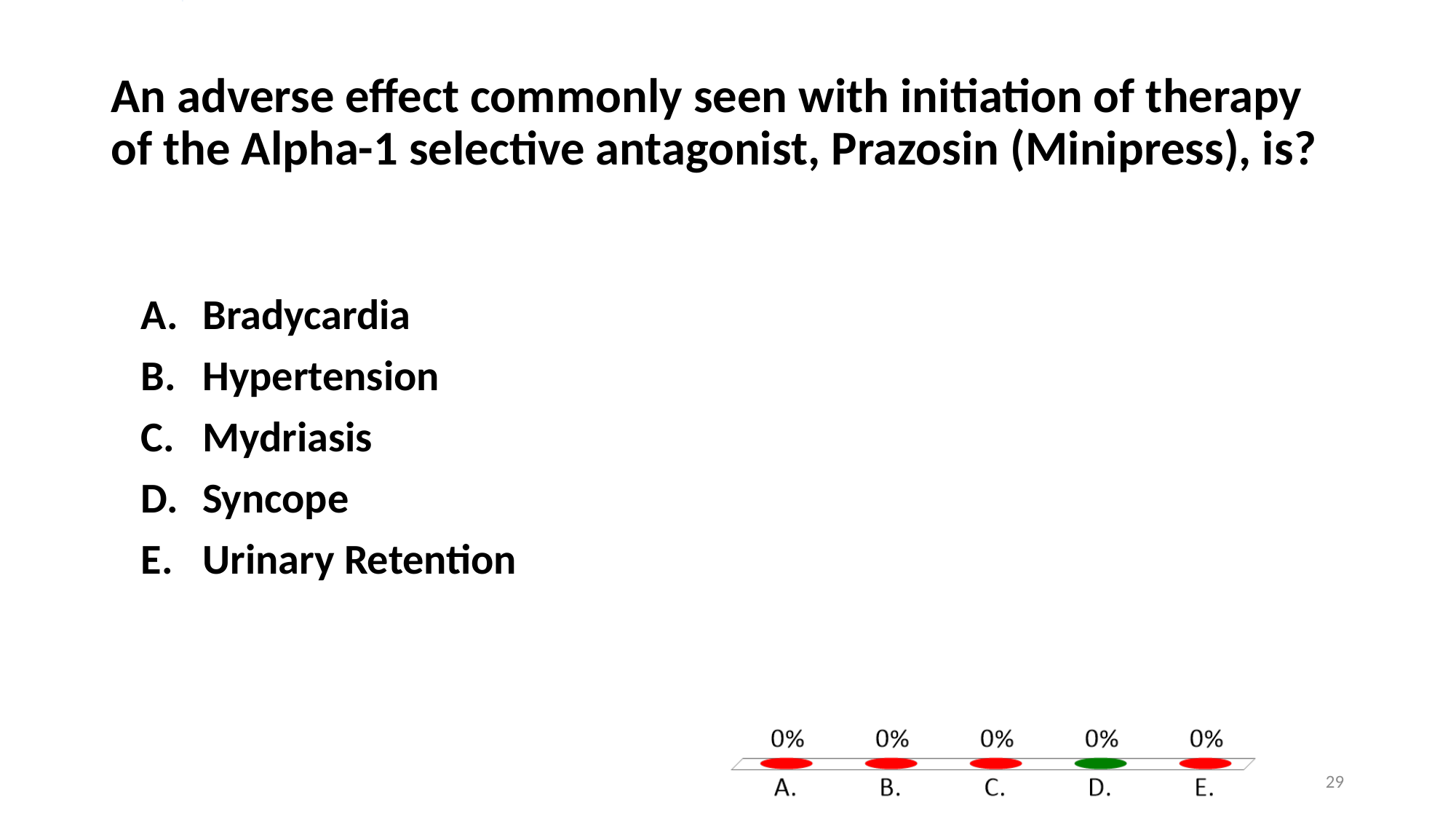

# An adverse effect commonly seen with initiation of therapy of the Alpha-1 selective antagonist, Prazosin (Minipress), is?

Bradycardia
Hypertension
Mydriasis
Syncope
Urinary Retention
29